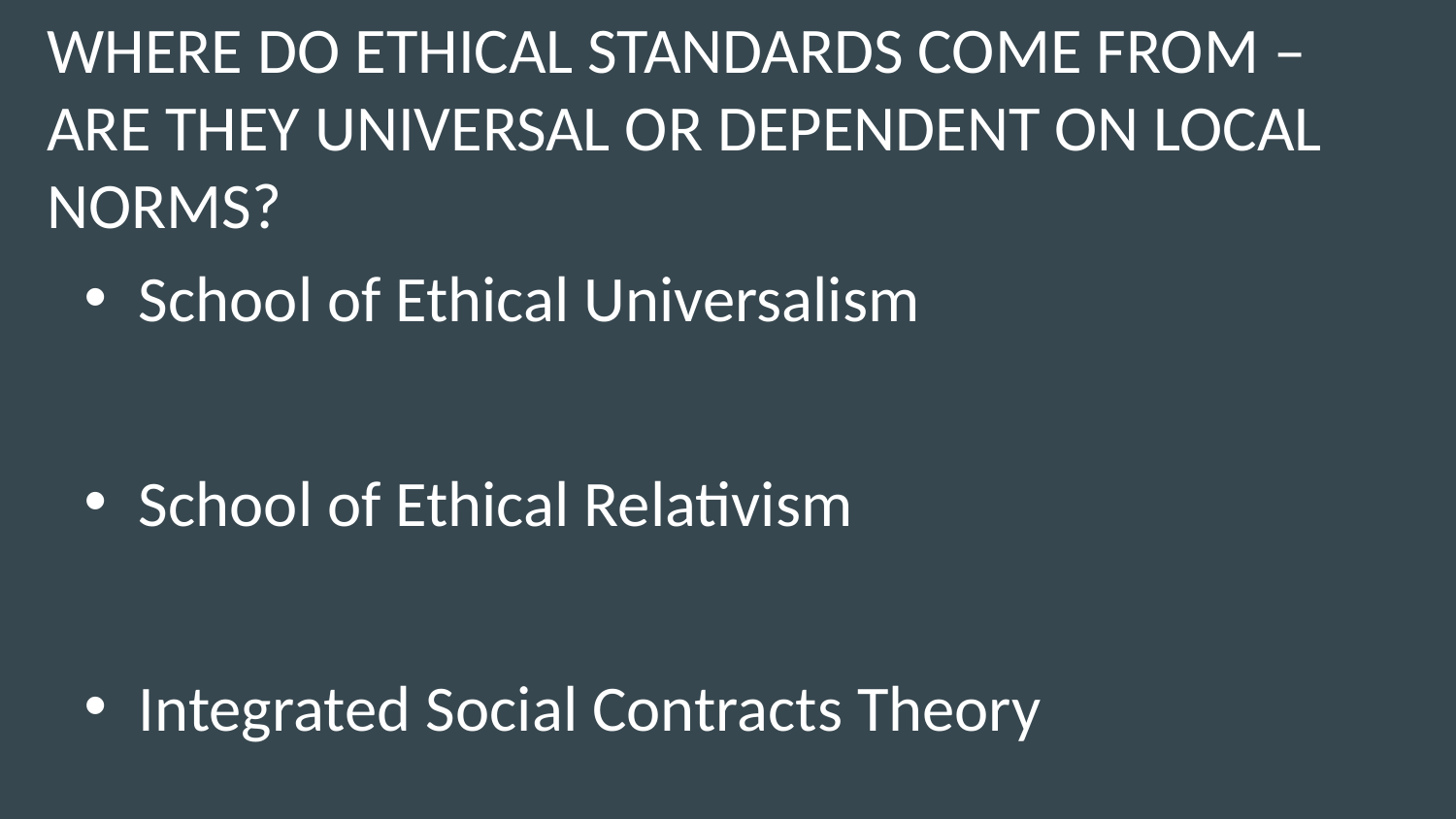

# WHERE DO ETHICAL STANDARDS COME FROM – ARE THEY UNIVERSAL OR DEPENDENT ON LOCAL NORMS?
School of Ethical Universalism

School of Ethical Relativism

Integrated Social Contracts Theory